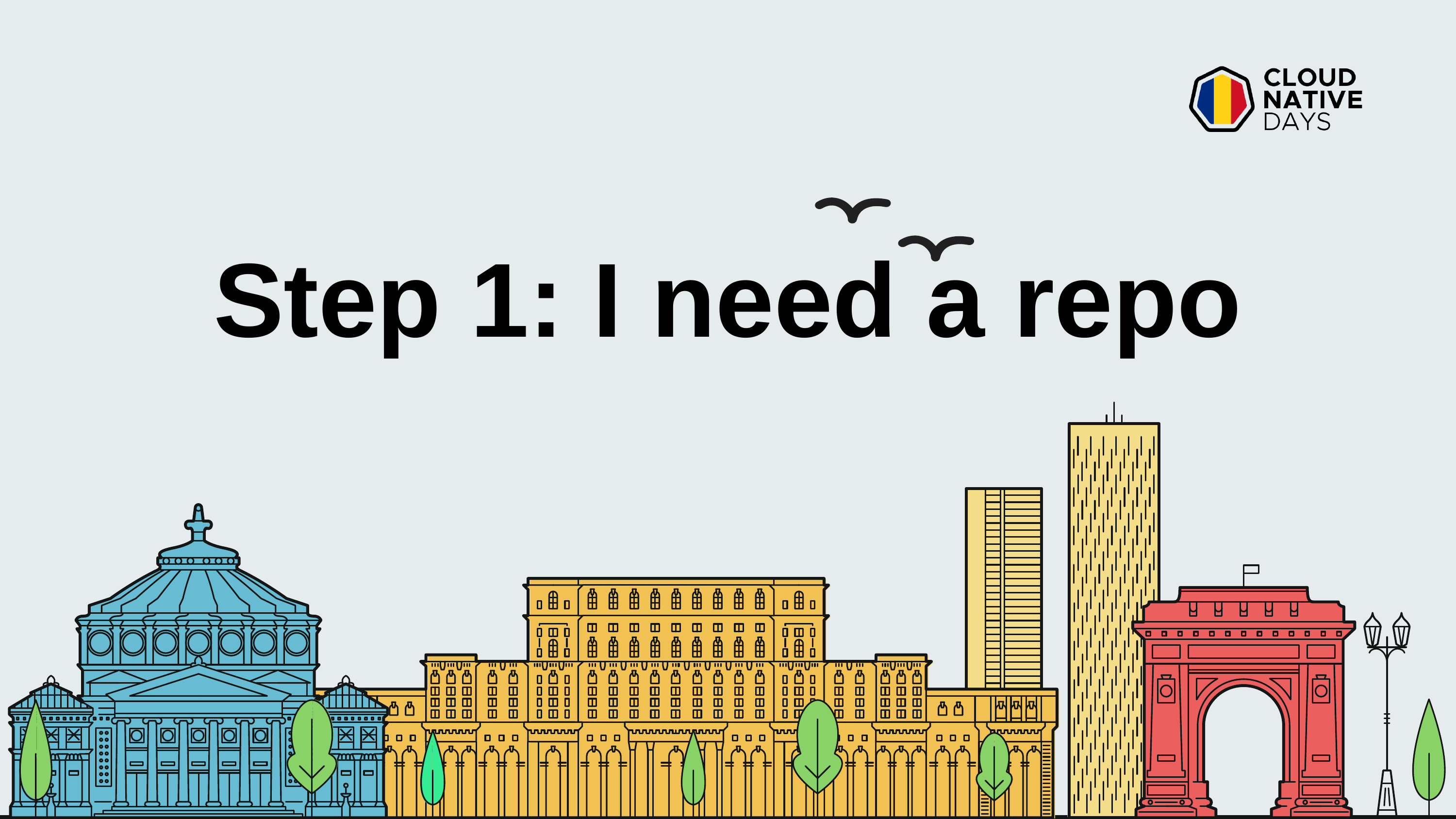

# Step 1: I need a repo